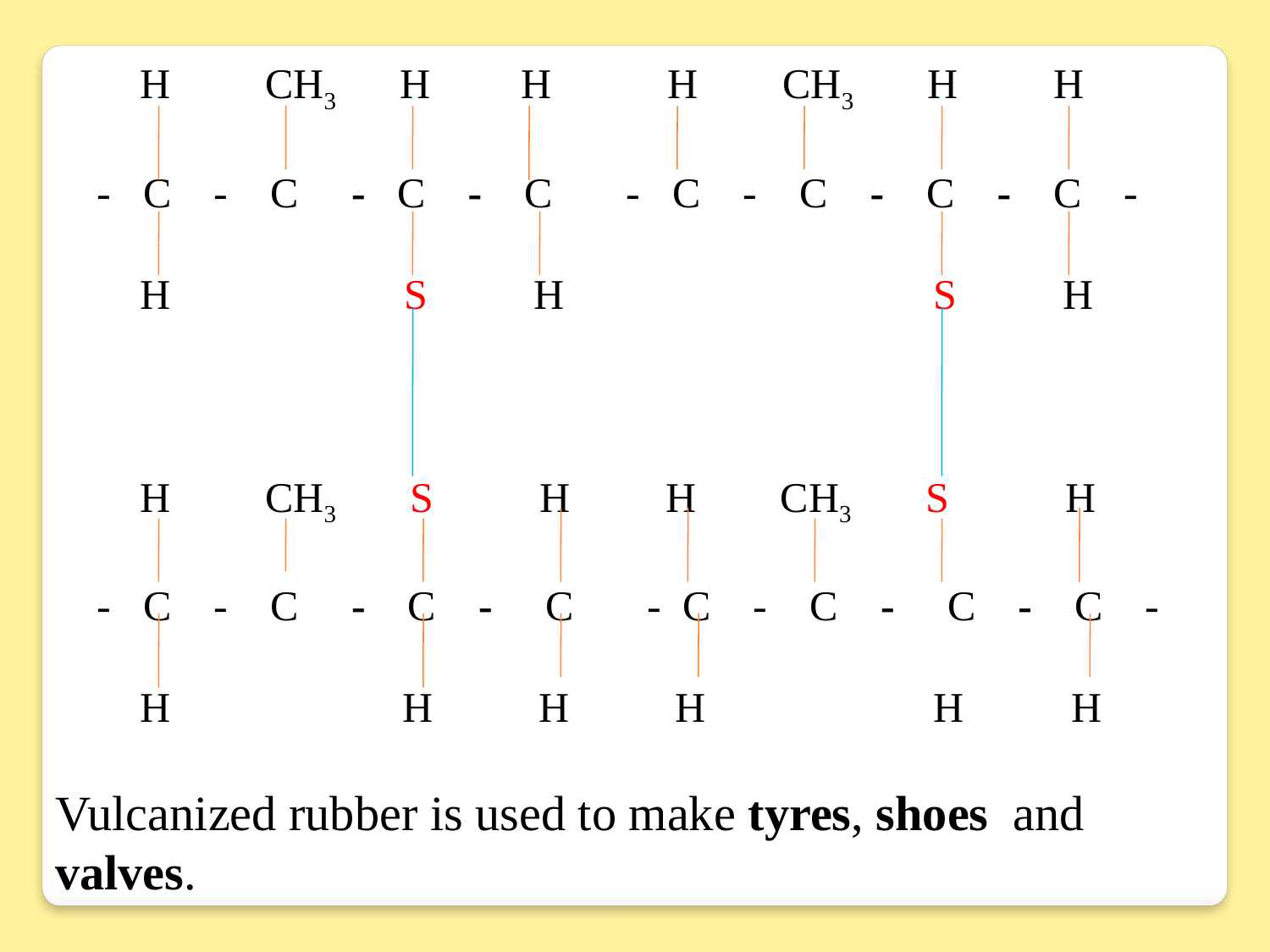

H         CH3      H	        H           H        CH3       H         H

    -   C    -    C     -   C    -    C       -   C    -    C    -    C    -    C    -

        H 		         S          H	                       S          H

        H         CH3       S          H         H        CH3       S           H

    -   C    -    C     -    C    -     C       -  C    -    C    -     C    -    C    -

        H                      H          H          H	           H	H

Vulcanized rubber is used to make tyres, shoes  and valves.